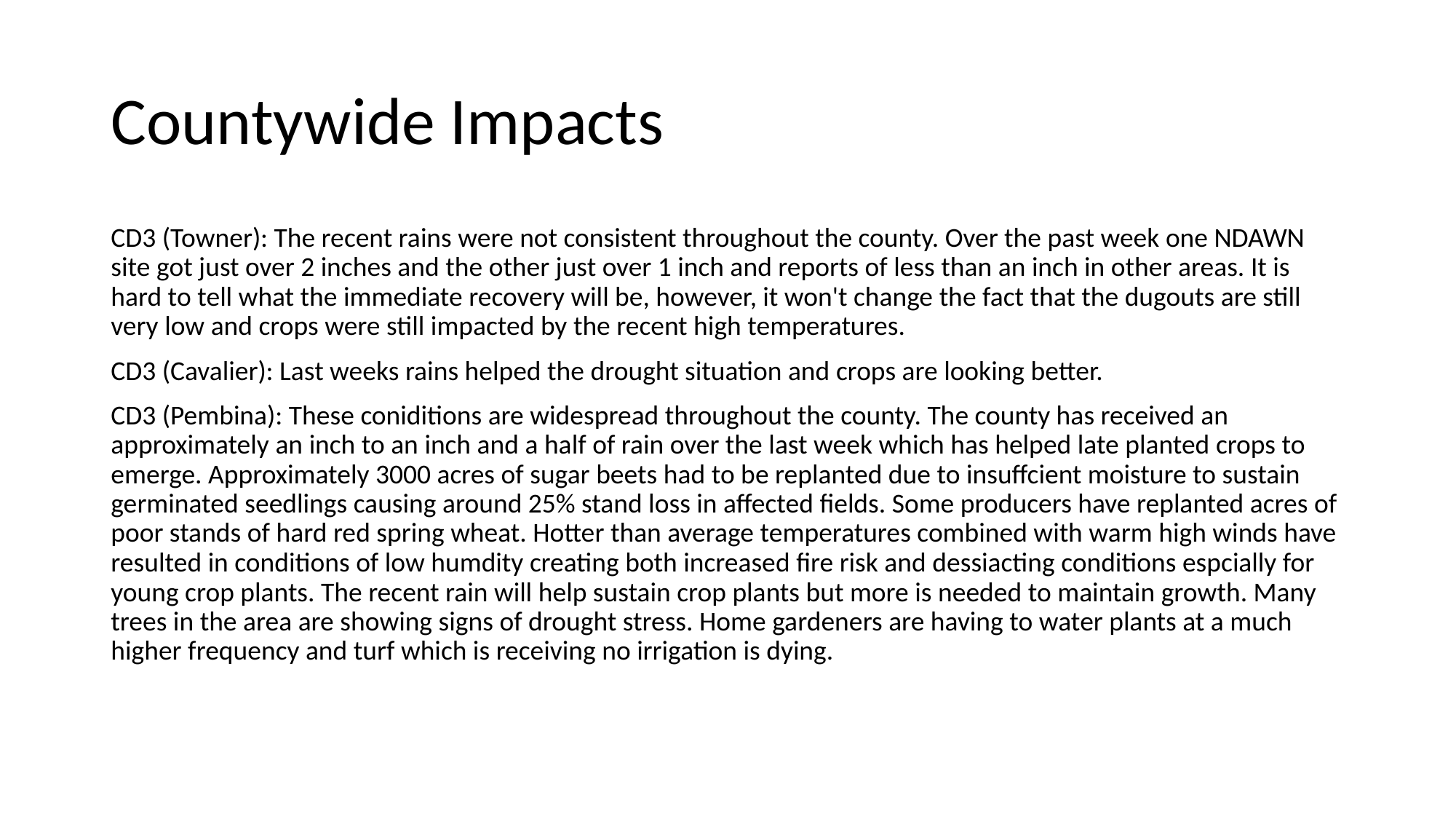

# Countywide Impacts
CD3 (Towner): The recent rains were not consistent throughout the county. Over the past week one NDAWN site got just over 2 inches and the other just over 1 inch and reports of less than an inch in other areas. It is hard to tell what the immediate recovery will be, however, it won't change the fact that the dugouts are still very low and crops were still impacted by the recent high temperatures.
CD3 (Cavalier): Last weeks rains helped the drought situation and crops are looking better.
CD3 (Pembina): These coniditions are widespread throughout the county. The county has received an approximately an inch to an inch and a half of rain over the last week which has helped late planted crops to emerge. Approximately 3000 acres of sugar beets had to be replanted due to insuffcient moisture to sustain germinated seedlings causing around 25% stand loss in affected fields. Some producers have replanted acres of poor stands of hard red spring wheat. Hotter than average temperatures combined with warm high winds have resulted in conditions of low humdity creating both increased fire risk and dessiacting conditions espcially for young crop plants. The recent rain will help sustain crop plants but more is needed to maintain growth. Many trees in the area are showing signs of drought stress. Home gardeners are having to water plants at a much higher frequency and turf which is receiving no irrigation is dying.